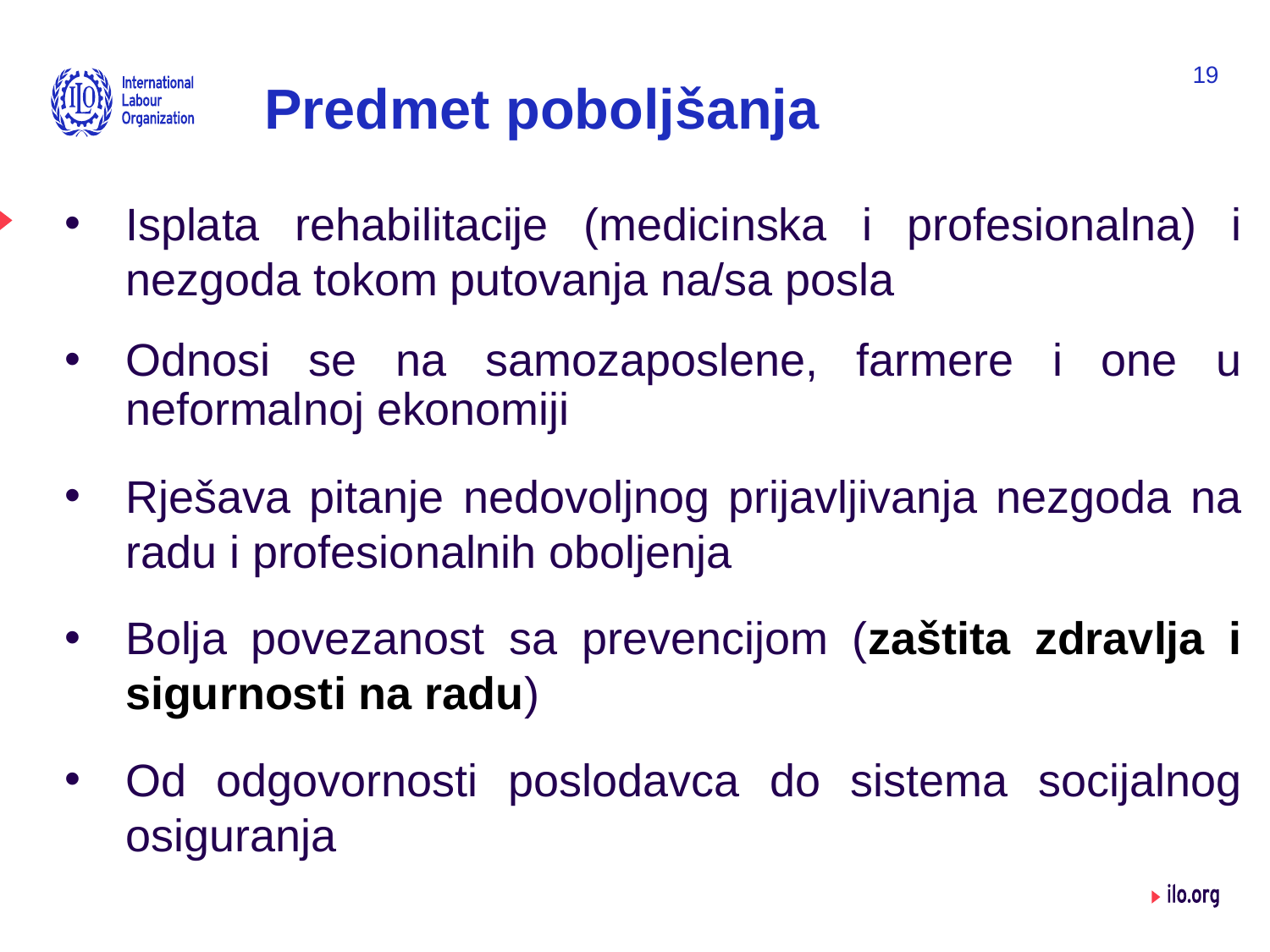

19
# Predmet poboljšanja
Isplata rehabilitacije (medicinska i profesionalna) i nezgoda tokom putovanja na/sa posla
Odnosi se na samozaposlene, farmere i one u neformalnoj ekonomiji
Rješava pitanje nedovoljnog prijavljivanja nezgoda na radu i profesionalnih oboljenja
Bolja povezanost sa prevencijom (zaštita zdravlja i sigurnosti na radu)
Od odgovornosti poslodavca do sistema socijalnog osiguranja